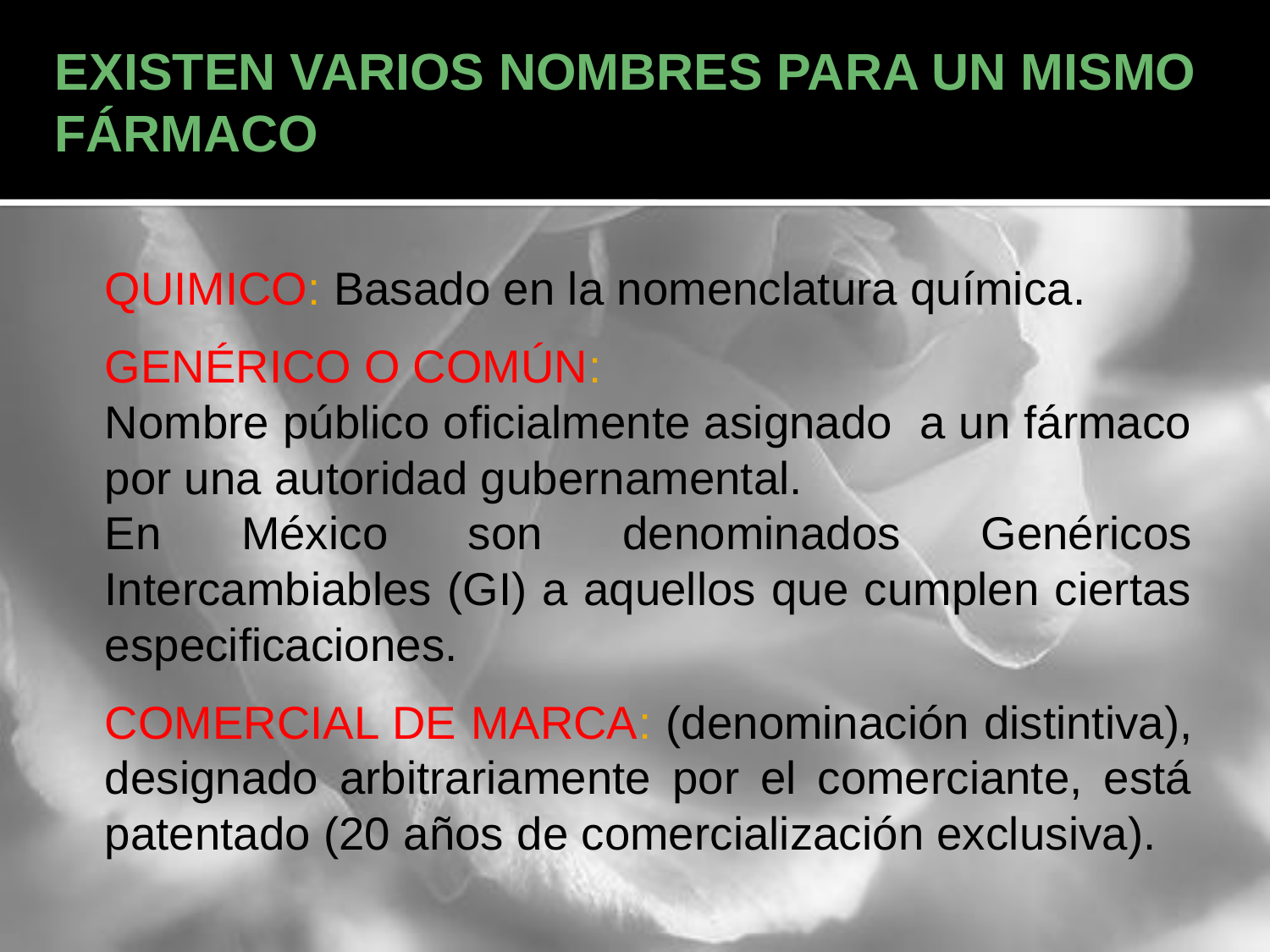

# EXISTEN VARIOS NOMBRES PARA UN MISMO FÁRMACO
	QUIMICO: Basado en la nomenclatura química.

	GENÉRICO O COMÚN:
	Nombre público oficialmente asignado  a un fármaco por una autoridad gubernamental.
	En México son denominados Genéricos Intercambiables (GI) a aquellos que cumplen ciertas especificaciones.

	COMERCIAL DE MARCA: (denominación distintiva), designado arbitrariamente por el comerciante, está patentado (20 años de comercialización exclusiva).